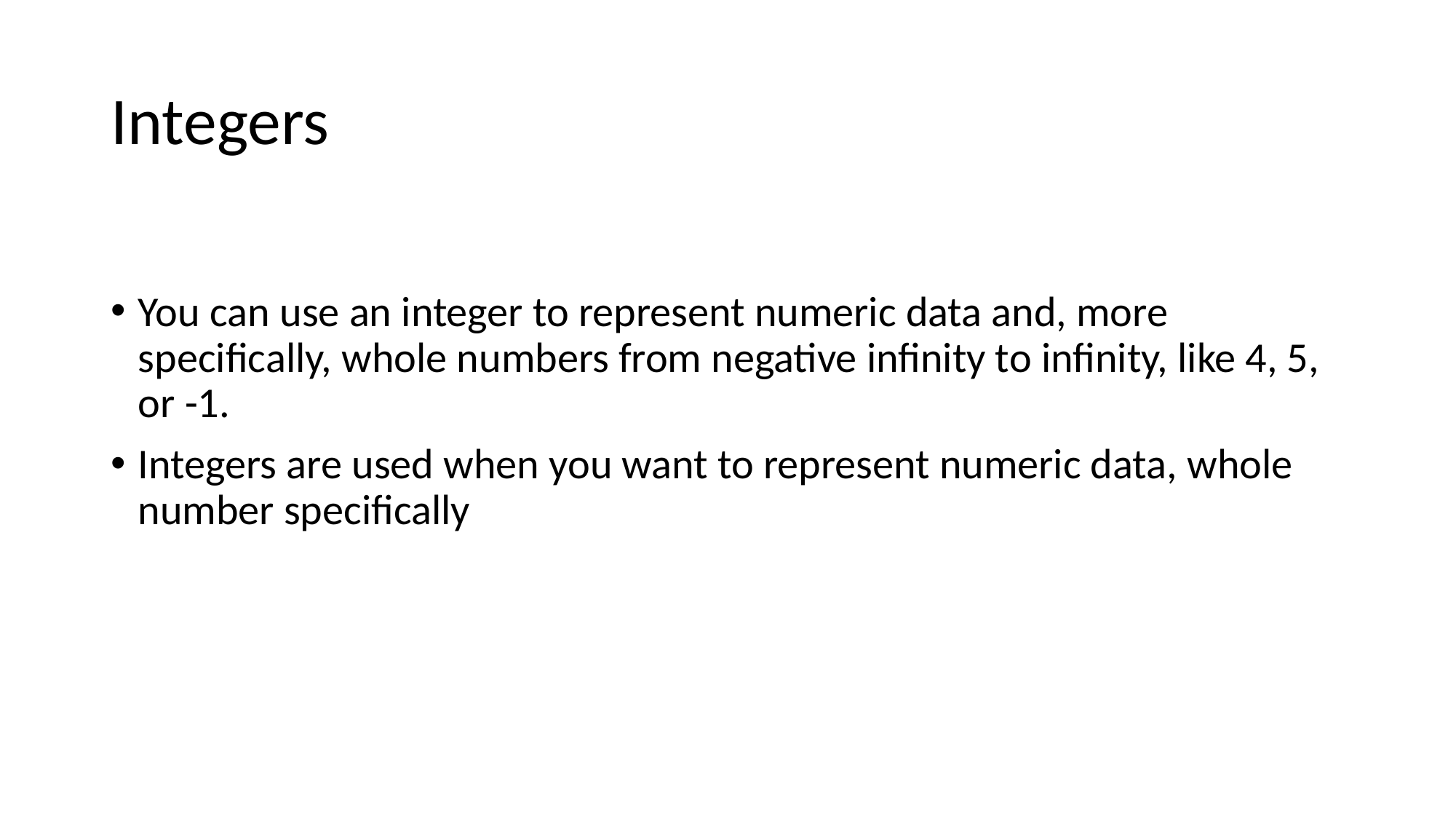

# Integers

You can use an integer to represent numeric data and, more specifically, whole numbers from negative infinity to infinity, like 4, 5, or -1.
Integers are used when you want to represent numeric data, whole number specifically